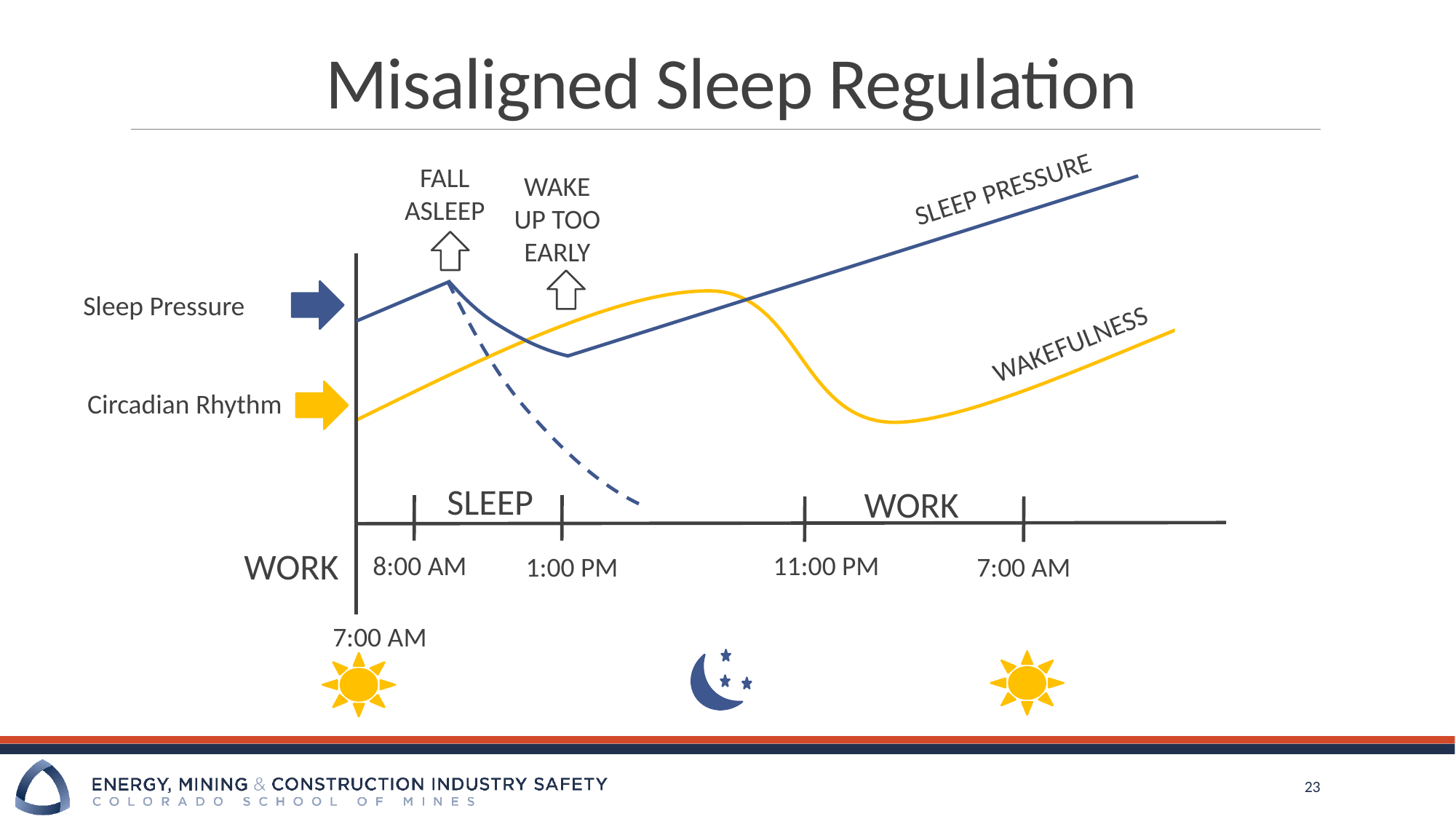

# Misaligned Sleep Regulation
FALL
ASLEEP

SLEEP PRESSURE

Sleep Pressure

WAKE
UP TOO EARLY

WAKEFULNESS
Circadian Rhythm

SLEEP
WORK
WORK
11:00 PM
8:00 AM
1:00 PM
7:00 AM
7:00 AM

23